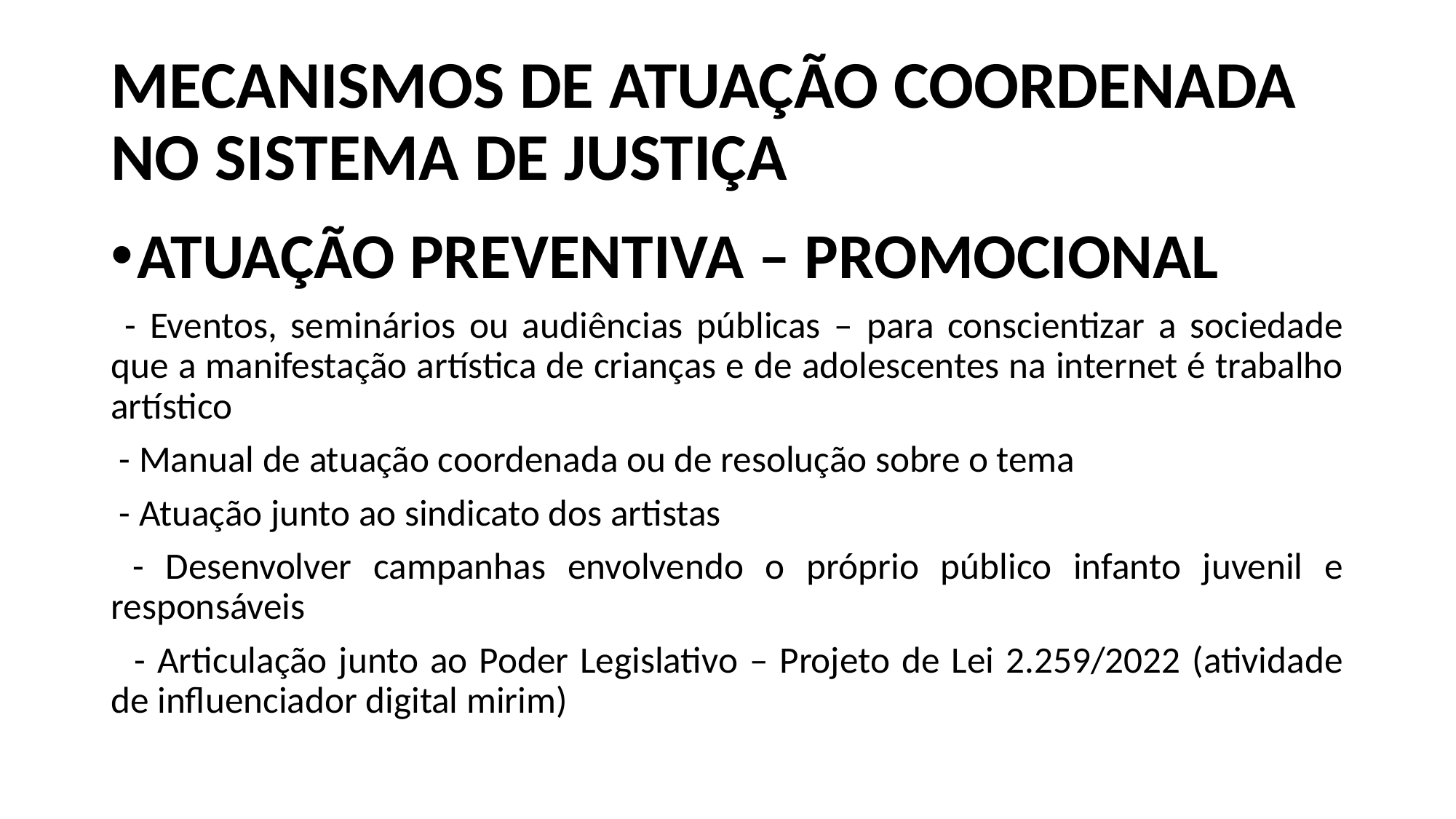

# MECANISMOS DE ATUAÇÃO COORDENADA NO SISTEMA DE JUSTIÇA
ATUAÇÃO PREVENTIVA – PROMOCIONAL
 - Eventos, seminários ou audiências públicas – para conscientizar a sociedade que a manifestação artística de crianças e de adolescentes na internet é trabalho artístico
 - Manual de atuação coordenada ou de resolução sobre o tema
 - Atuação junto ao sindicato dos artistas
 - Desenvolver campanhas envolvendo o próprio público infanto juvenil e responsáveis
  - Articulação junto ao Poder Legislativo – Projeto de Lei 2.259/2022 (atividade de influenciador digital mirim)